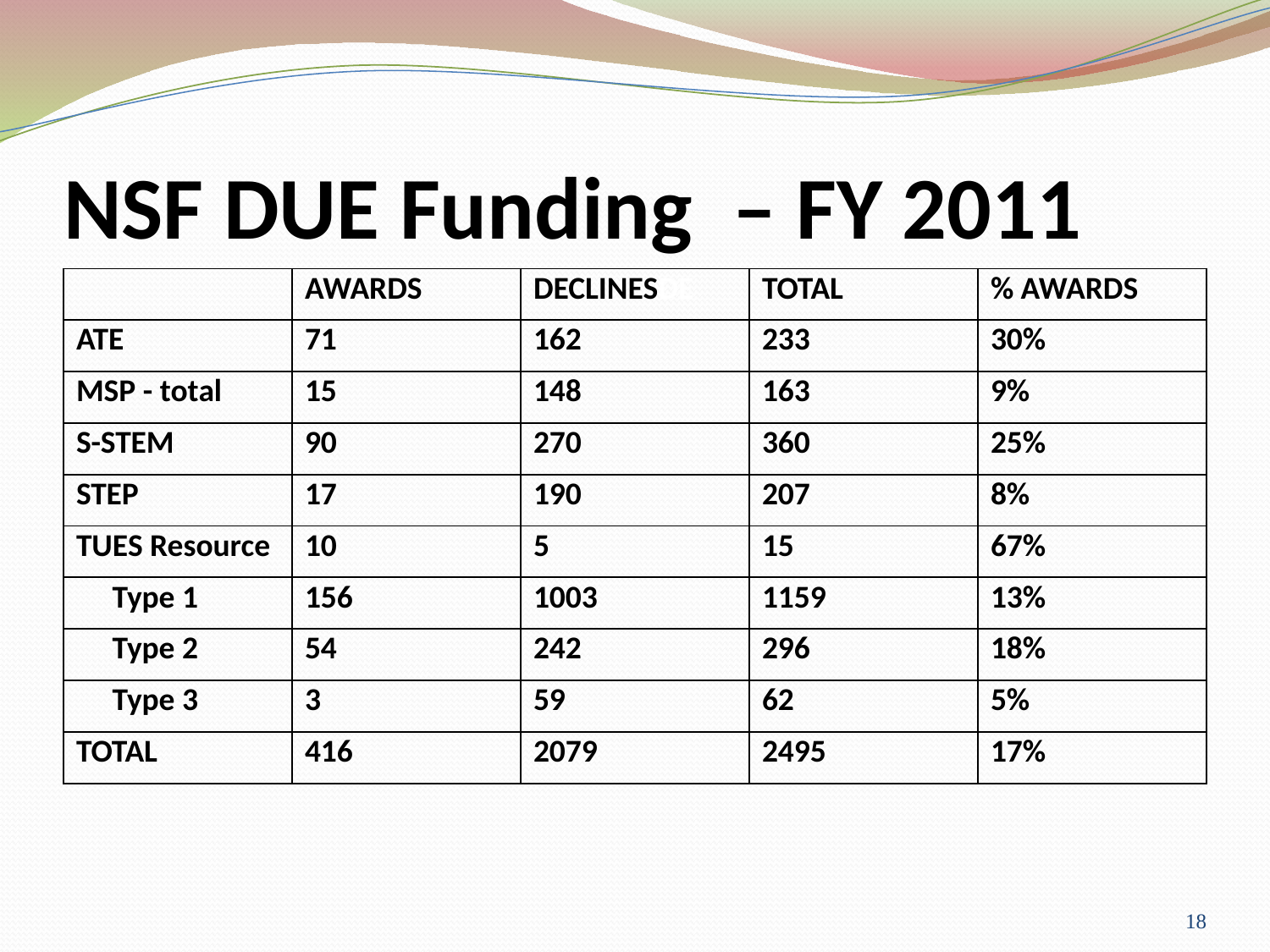

# NSF DUE Funding  – FY 2011
|  | AWARDS | DECLINESDE | TOTAL | % AWARDS |
| --- | --- | --- | --- | --- |
| ATE | 71 | 162 | 233 | 30% |
| MSP - total | 15 | 148 | 163 | 9% |
| S-STEM | 90 | 270 | 360 | 25% |
| STEP | 17 | 190 | 207 | 8% |
| TUES Resource | 10 | 5 | 15 | 67% |
| Type 1 | 156 | 1003 | 1159 | 13% |
| Type 2 | 54 | 242 | 296 | 18% |
| Type 3 | 3 | 59 | 62 | 5% |
| TOTAL | 416 | 2079 | 2495 | 17% |
18